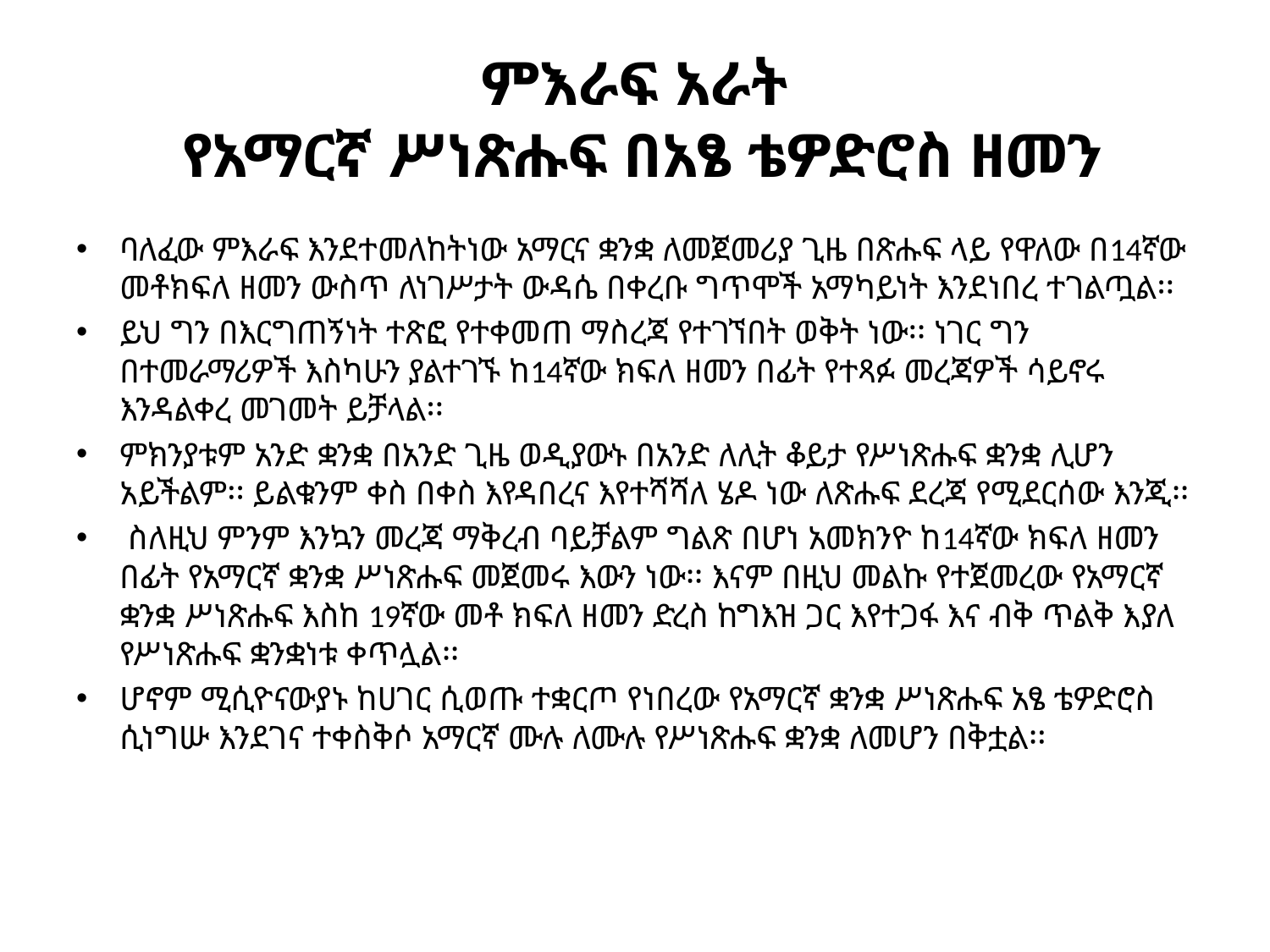

# ምእራፍ አራት የአማርኛ ሥነጽሑፍ በአፄ ቴዎድሮስ ዘመን
ባለፈው ምእራፍ እንደተመለከትነው አማርና ቋንቋ ለመጀመሪያ ጊዜ በጽሑፍ ላይ የዋለው በ14ኛው መቶክፍለ ዘመን ውስጥ ለነገሥታት ውዳሴ በቀረቡ ግጥሞች አማካይነት እንደነበረ ተገልጧል፡፡
ይህ ግን በእርግጠኝነት ተጽፎ የተቀመጠ ማስረጃ የተገኘበት ወቅት ነው፡፡ ነገር ግን በተመራማሪዎች እስካሁን ያልተገኙ ከ14ኛው ክፍለ ዘመን በፊት የተጻፉ መረጃዎች ሳይኖሩ እንዳልቀረ መገመት ይቻላል፡፡
ምክንያቱም አንድ ቋንቋ በአንድ ጊዜ ወዲያውኑ በአንድ ለሊት ቆይታ የሥነጽሑፍ ቋንቋ ሊሆን አይችልም፡፡ ይልቁንም ቀስ በቀስ እየዳበረና እየተሻሻለ ሄዶ ነው ለጽሑፍ ደረጃ የሚደርሰው እንጂ፡፡
 ስለዚህ ምንም እንኳን መረጃ ማቅረብ ባይቻልም ግልጽ በሆነ አመክንዮ ከ14ኛው ክፍለ ዘመን በፊት የአማርኛ ቋንቋ ሥነጽሑፍ መጀመሩ እውን ነው፡፡ እናም በዚህ መልኩ የተጀመረው የአማርኛ ቋንቋ ሥነጽሑፍ እስከ 19ኛው መቶ ክፍለ ዘመን ድረስ ከግእዝ ጋር እየተጋፋ እና ብቅ ጥልቅ እያለ የሥነጽሑፍ ቋንቋነቱ ቀጥሏል፡፡
ሆኖም ሚሲዮናውያኑ ከሀገር ሲወጡ ተቋርጦ የነበረው የአማርኛ ቋንቋ ሥነጽሑፍ አፄ ቴዎድሮስ ሲነግሡ እንደገና ተቀስቅሶ አማርኛ ሙሉ ለሙሉ የሥነጽሑፍ ቋንቋ ለመሆን በቅቷል፡፡